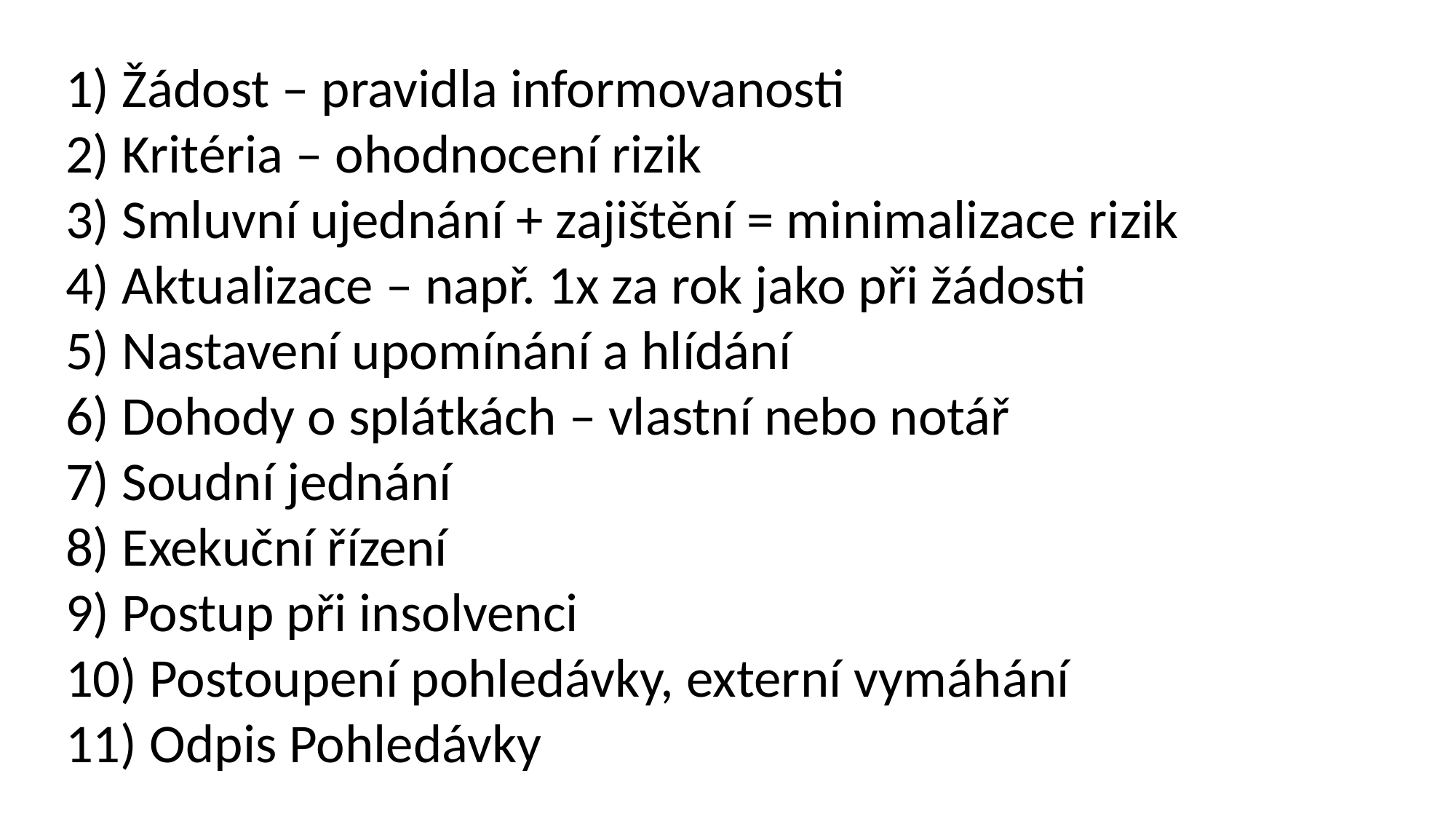

Žádost – pravidla informovanosti
 Kritéria – ohodnocení rizik
 Smluvní ujednání + zajištění = minimalizace rizik
 Aktualizace – např. 1x za rok jako při žádosti
 Nastavení upomínání a hlídání
 Dohody o splátkách – vlastní nebo notář
 Soudní jednání
 Exekuční řízení
 Postup při insolvenci
 Postoupení pohledávky, externí vymáhání
 Odpis Pohledávky